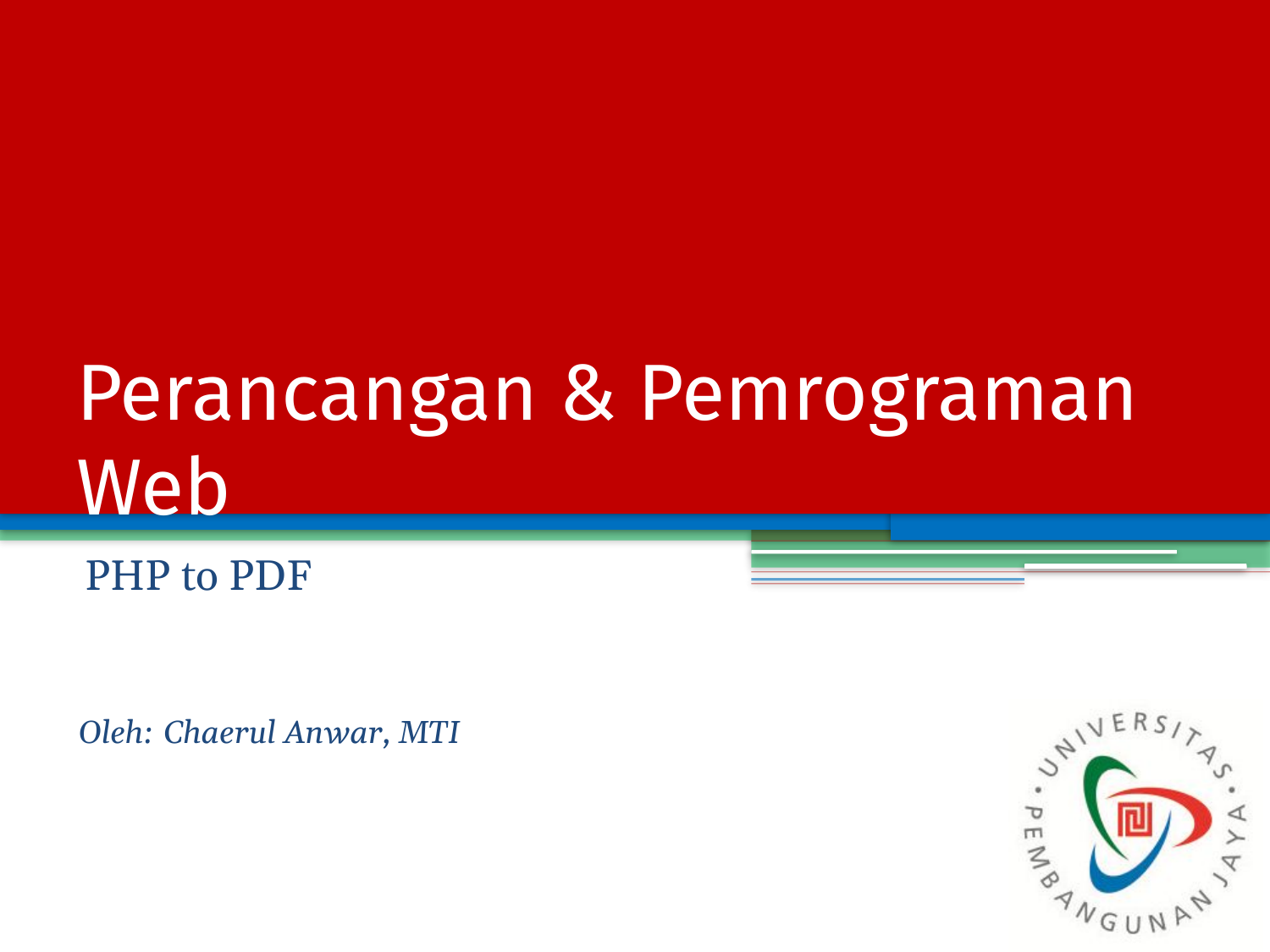

# Perancangan & Pemrograman Web
PHP to PDF
Oleh: Chaerul Anwar, MTI